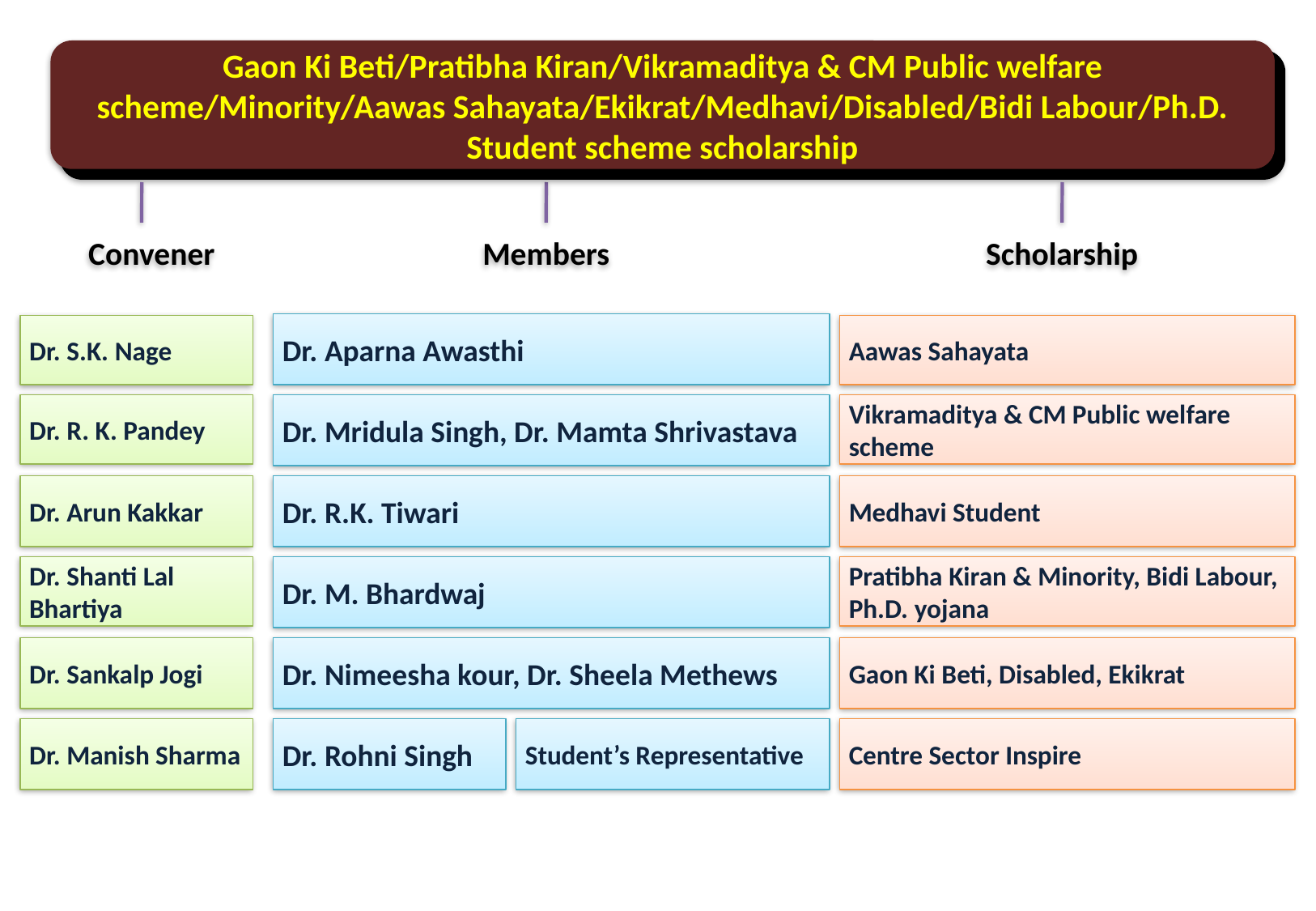

Gaon Ki Beti/Pratibha Kiran/Vikramaditya & CM Public welfare scheme/Minority/Aawas Sahayata/Ekikrat/Medhavi/Disabled/Bidi Labour/Ph.D. Student scheme scholarship

Convener
Members
Scholarship
Dr. Aparna Awasthi
Dr. S.K. Nage
Aawas Sahayata
Dr. Mridula Singh, Dr. Mamta Shrivastava
Dr. R. K. Pandey
Vikramaditya & CM Public welfare scheme
Dr. Arun Kakkar
Dr. R.K. Tiwari
Medhavi Student
Dr. Shanti Lal Bhartiya
Pratibha Kiran & Minority, Bidi Labour, Ph.D. yojana
Dr. M. Bhardwaj
Dr. Sankalp Jogi
Dr. Nimeesha kour, Dr. Sheela Methews
Gaon Ki Beti, Disabled, Ekikrat
Dr. Manish Sharma
Dr. Rohni Singh
Student’s Representative
Centre Sector Inspire